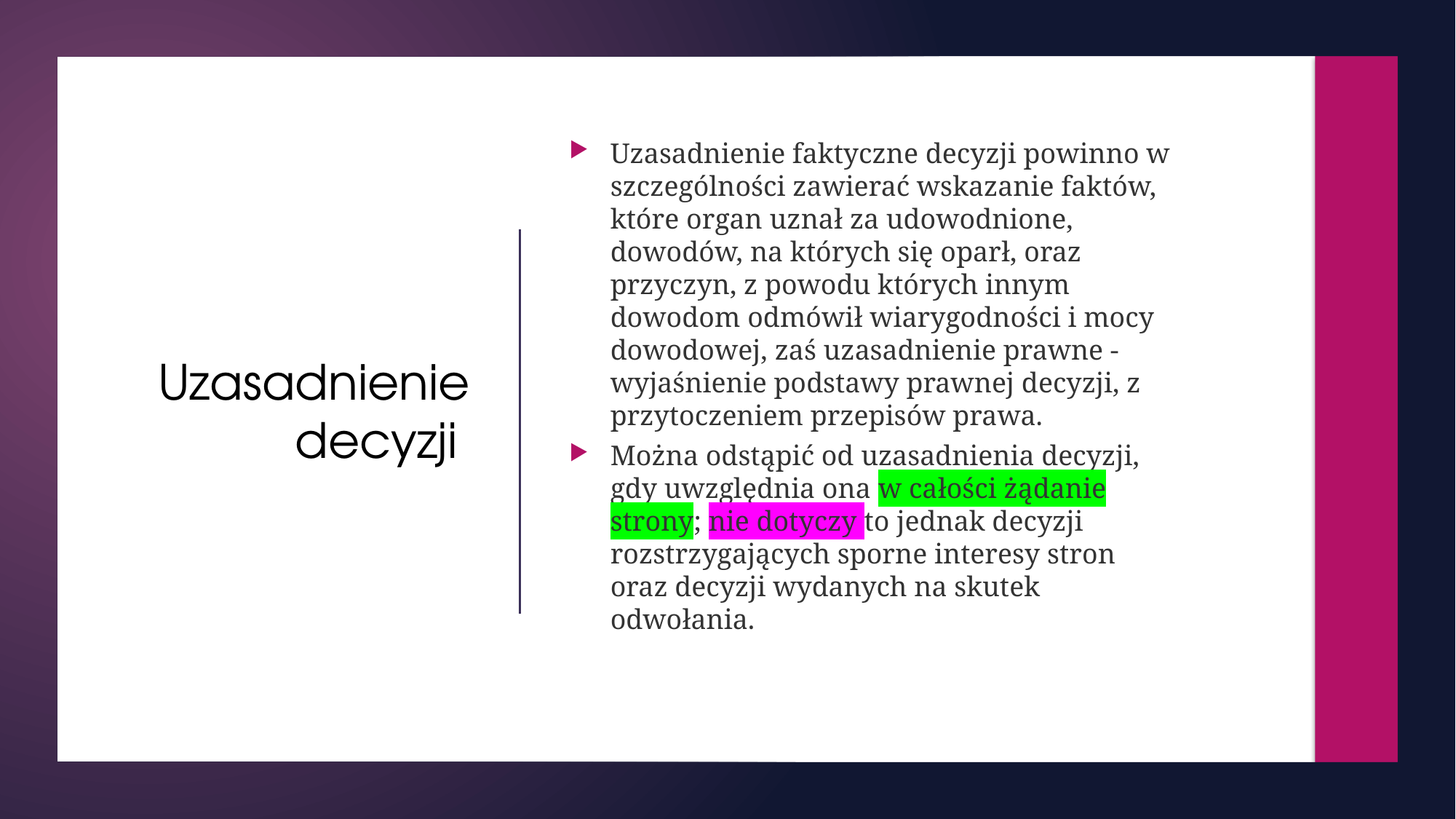

Uzasadnienie faktyczne decyzji powinno w szczególności zawierać wskazanie faktów, które organ uznał za udowodnione, dowodów, na których się oparł, oraz przyczyn, z powodu których innym dowodom odmówił wiarygodności i mocy dowodowej, zaś uzasadnienie prawne - wyjaśnienie podstawy prawnej decyzji, z przytoczeniem przepisów prawa.
Można odstąpić od uzasadnienia decyzji, gdy uwzględnia ona w całości żądanie strony; nie dotyczy to jednak decyzji rozstrzygających sporne interesy stron oraz decyzji wydanych na skutek odwołania.

# Uzasadnienie decyzji